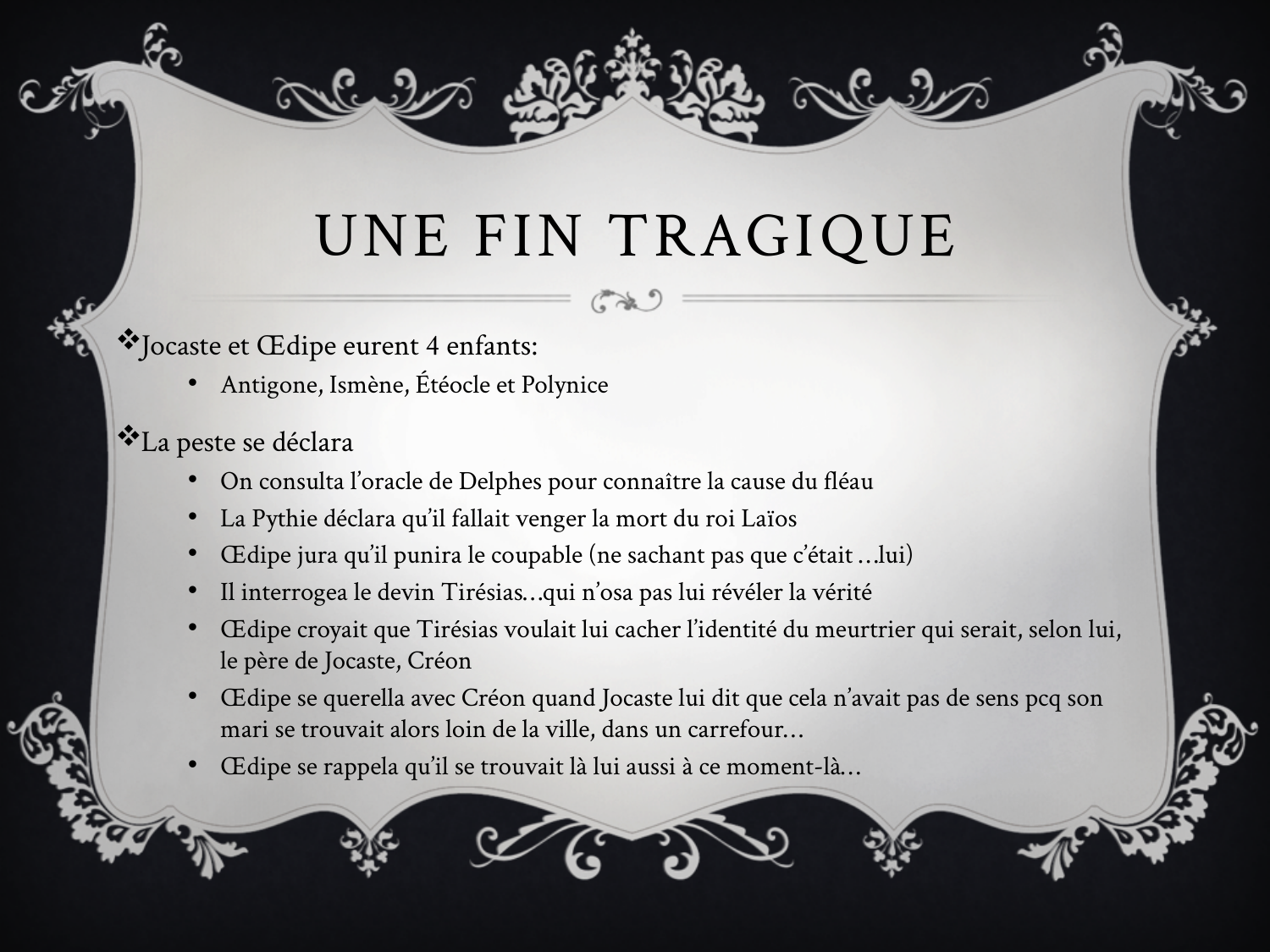

# Une fin tragique
Jocaste et Œdipe eurent 4 enfants:
Antigone, Ismène, Étéocle et Polynice
La peste se déclara
On consulta l’oracle de Delphes pour connaître la cause du fléau
La Pythie déclara qu’il fallait venger la mort du roi Laïos
Œdipe jura qu’il punira le coupable (ne sachant pas que c’était …lui)
Il interrogea le devin Tirésias…qui n’osa pas lui révéler la vérité
Œdipe croyait que Tirésias voulait lui cacher l’identité du meurtrier qui serait, selon lui,  le père de Jocaste, Créon
Œdipe se querella avec Créon quand Jocaste lui dit que cela n’avait pas de sens pcq son mari se trouvait alors loin de la ville, dans un carrefour…
Œdipe se rappela qu’il se trouvait là lui aussi à ce moment-là…